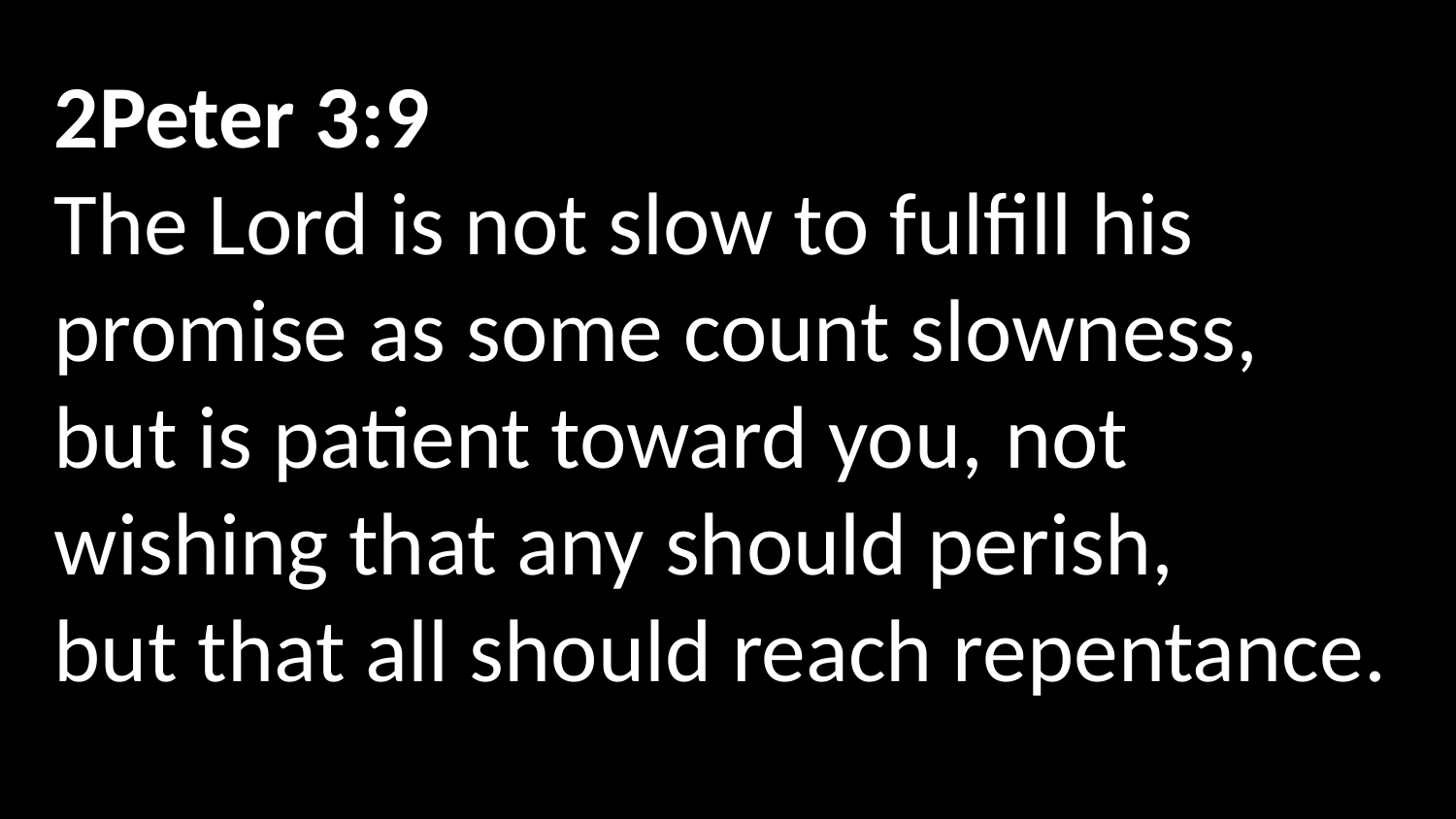

2Peter 3:9
The Lord is not slow to fulfill his promise as some count slowness, but is patient toward you, not wishing that any should perish, but that all should reach repentance.
1 Peter 1:3
Blessed be the God and Father of our Lord Jesus Christ! According to his great mercy,
he has caused us to be born again to a living hope
through the resurrection of Jesus Christ from the dead.